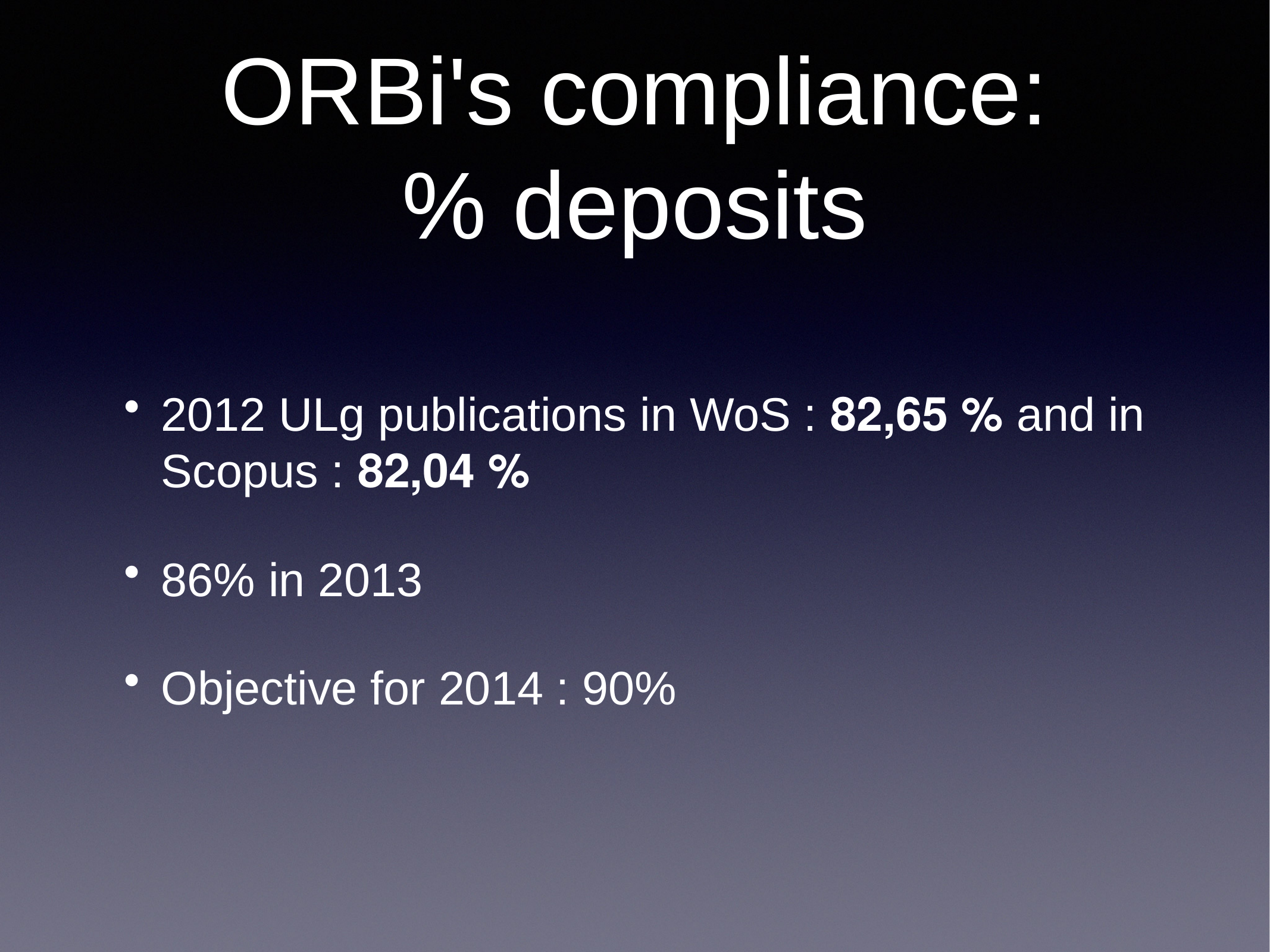

# ORBi's compliance:
% deposits
2012 ULg publications in WoS : 82,65 % and in Scopus : 82,04 %
86% in 2013
Objective for 2014 : 90%